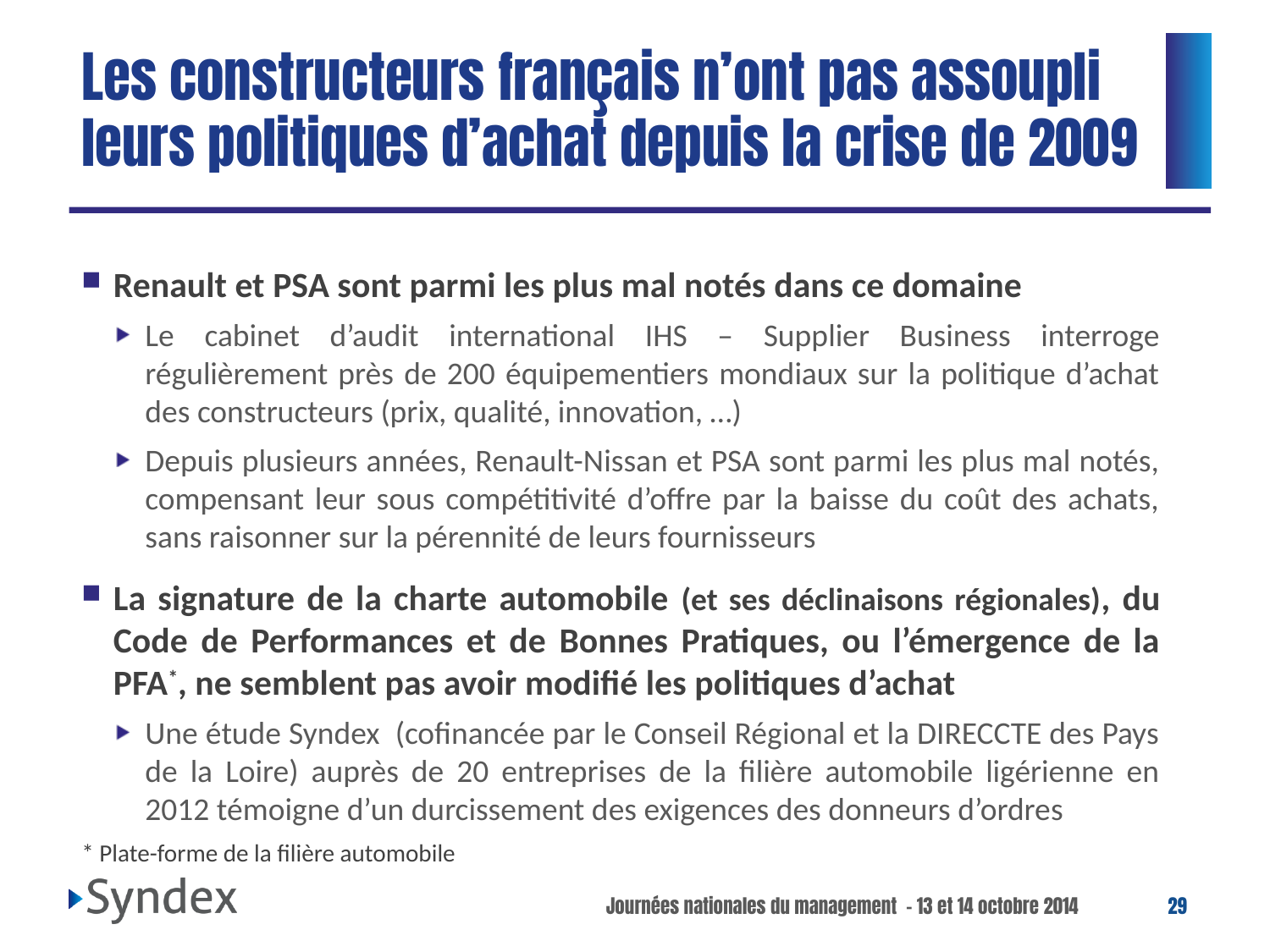

# Les constructeurs français n’ont pas assoupli leurs politiques d’achat depuis la crise de 2009
Renault et PSA sont parmi les plus mal notés dans ce domaine
Le cabinet d’audit international IHS – Supplier Business interroge régulièrement près de 200 équipementiers mondiaux sur la politique d’achat des constructeurs (prix, qualité, innovation, …)
Depuis plusieurs années, Renault-Nissan et PSA sont parmi les plus mal notés, compensant leur sous compétitivité d’offre par la baisse du coût des achats, sans raisonner sur la pérennité de leurs fournisseurs
La signature de la charte automobile (et ses déclinaisons régionales), du Code de Performances et de Bonnes Pratiques, ou l’émergence de la PFA*, ne semblent pas avoir modifié les politiques d’achat
Une étude Syndex  (cofinancée par le Conseil Régional et la DIRECCTE des Pays de la Loire) auprès de 20 entreprises de la filière automobile ligérienne en 2012 témoigne d’un durcissement des exigences des donneurs d’ordres
* Plate-forme de la filière automobile